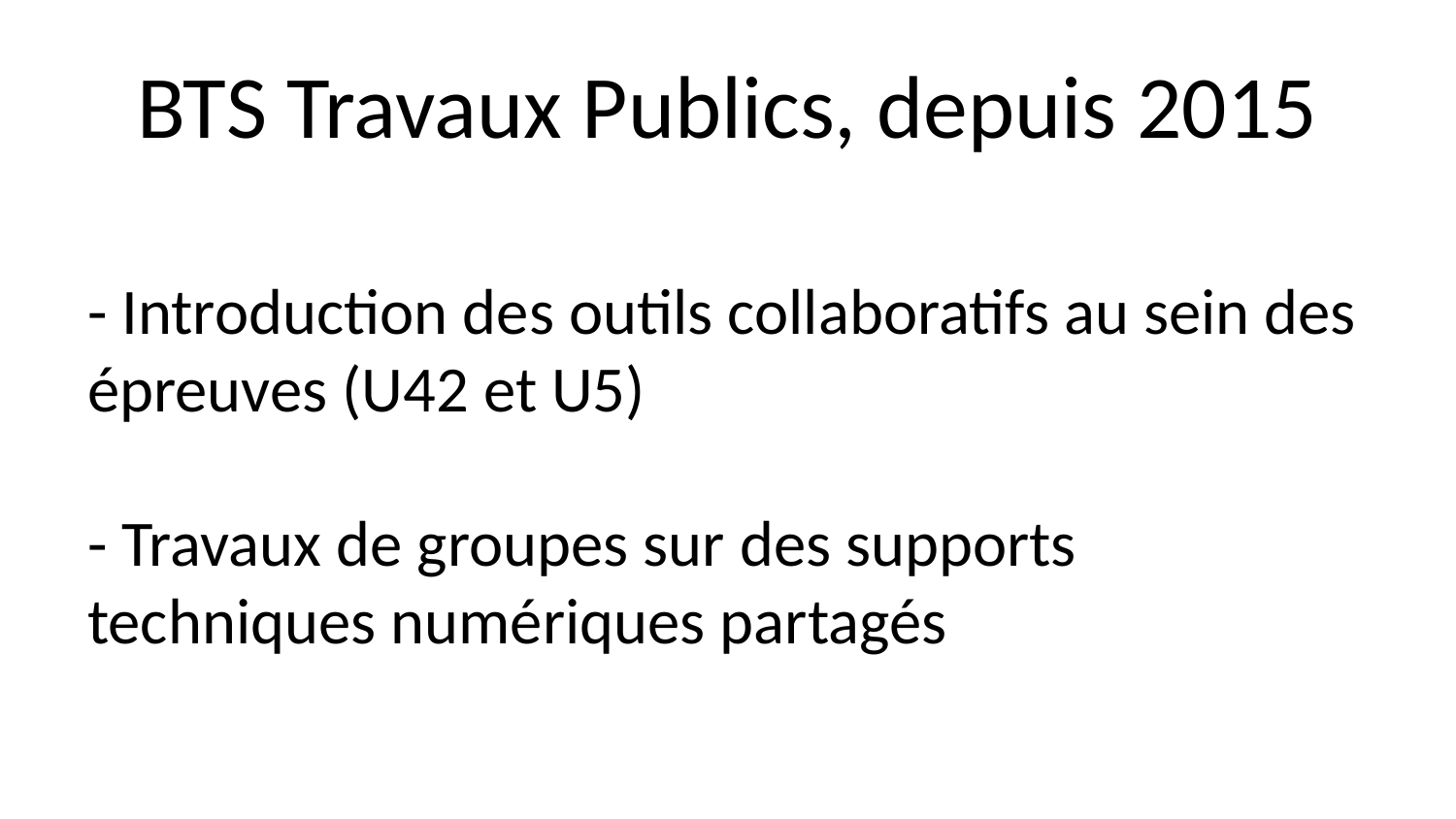

BTS Travaux Publics, depuis 2015
# - Introduction des outils collaboratifs au sein des épreuves (U42 et U5) - Travaux de groupes sur des supports techniques numériques partagés